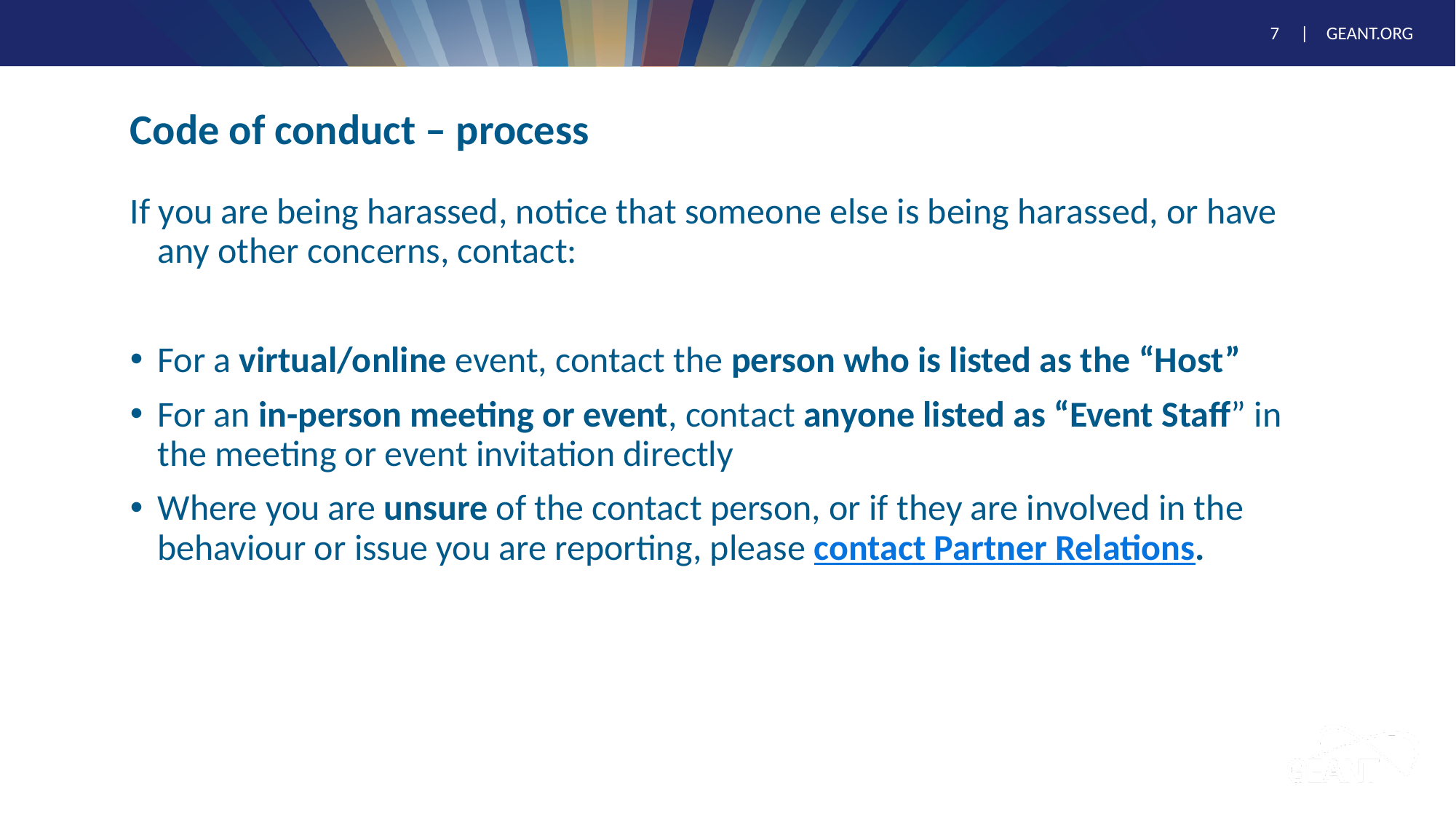

# Code of conduct – process
If you are being harassed, notice that someone else is being harassed, or have any other concerns, contact:

For a virtual/online event, contact the person who is listed as the “Host”
For an in-person meeting or event, contact anyone listed as “Event Staff” in the meeting or event invitation directly
Where you are unsure of the contact person, or if they are involved in the behaviour or issue you are reporting, please contact Partner Relations.